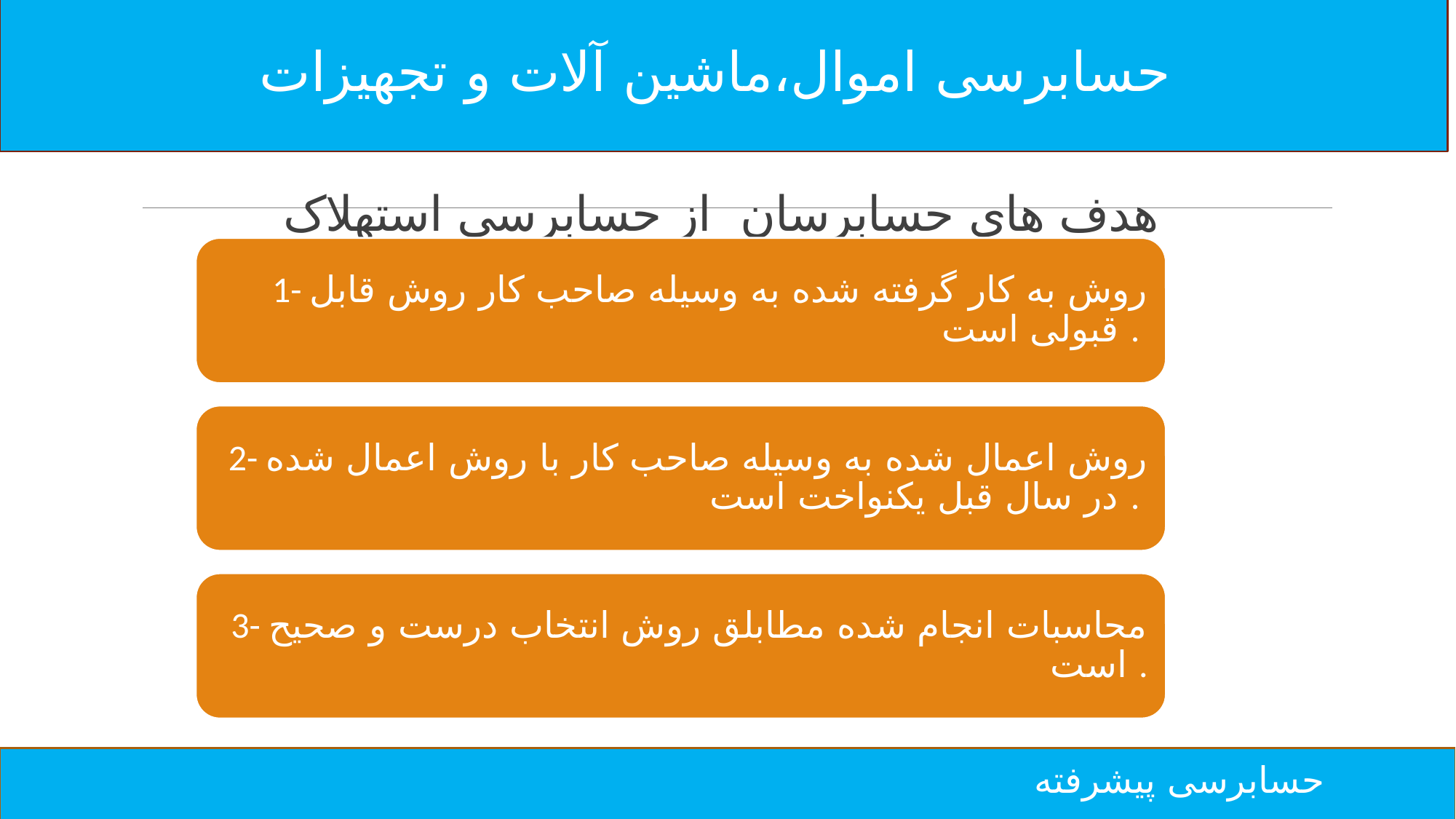

حسابرسی اموال،ماشین آلات و تجهیزات

حسابرسی پیشرفته
# هدف های حسابرسان  از حسابرسی استهلاک
1- روش به کار گرفته شده به وسیله صاحب کار روش قابل قبولی است .
2- روش اعمال شده به وسیله صاحب کار با روش اعمال شده در سال قبل یکنواخت است .
3- محاسبات انجام شده مطابلق روش انتخاب درست و صحیح است .

حسابرسی پیشرفته